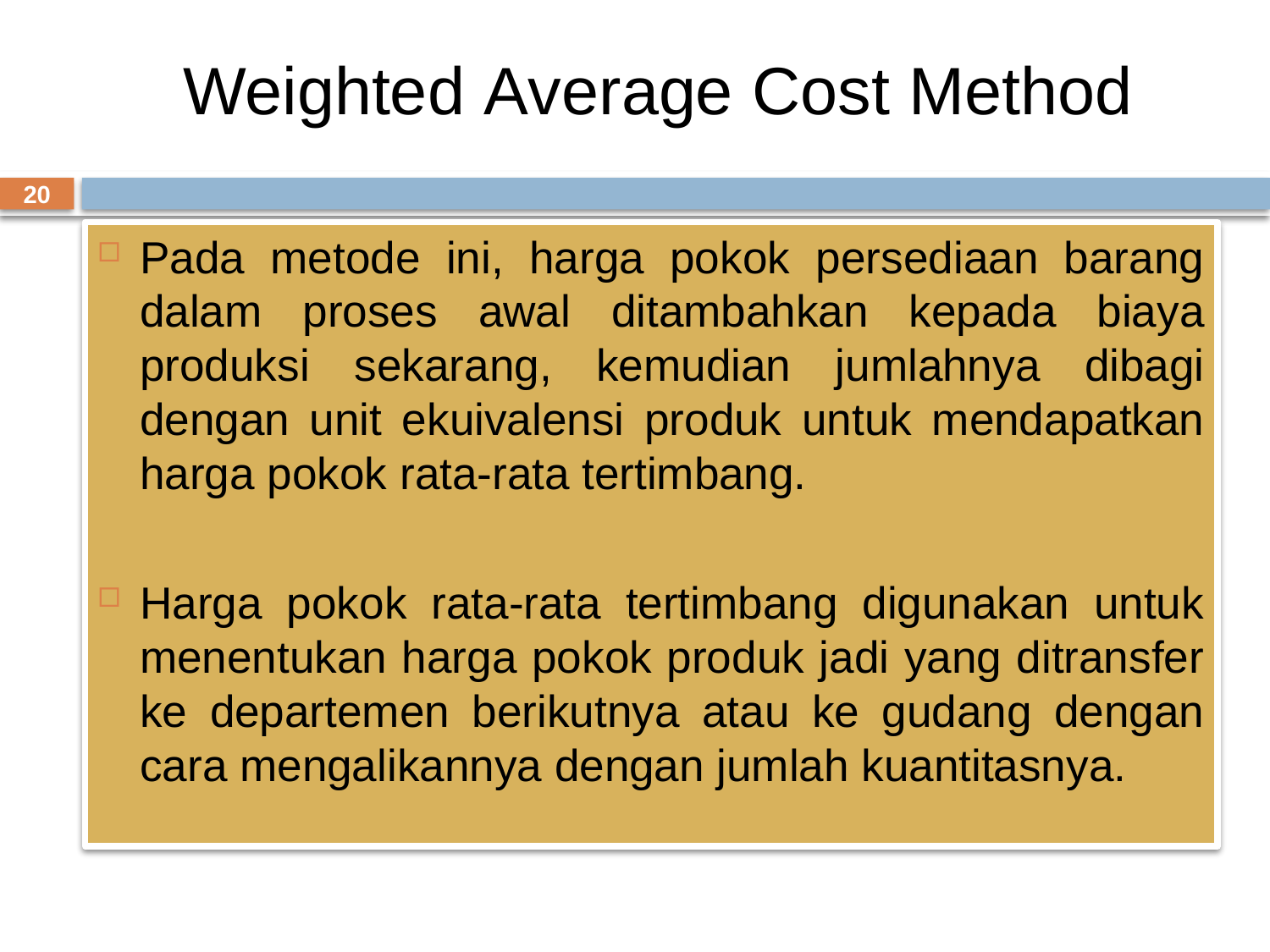

# Weighted Average Cost Method
20
Pada metode ini, harga pokok persediaan barang dalam proses awal ditambahkan kepada biaya produksi sekarang, kemudian jumlahnya dibagi dengan unit ekuivalensi produk untuk mendapatkan harga pokok rata-rata tertimbang.

Harga pokok rata-rata tertimbang digunakan untuk menentukan harga pokok produk jadi yang ditransfer ke departemen berikutnya atau ke gudang dengan cara mengalikannya dengan jumlah kuantitasnya.